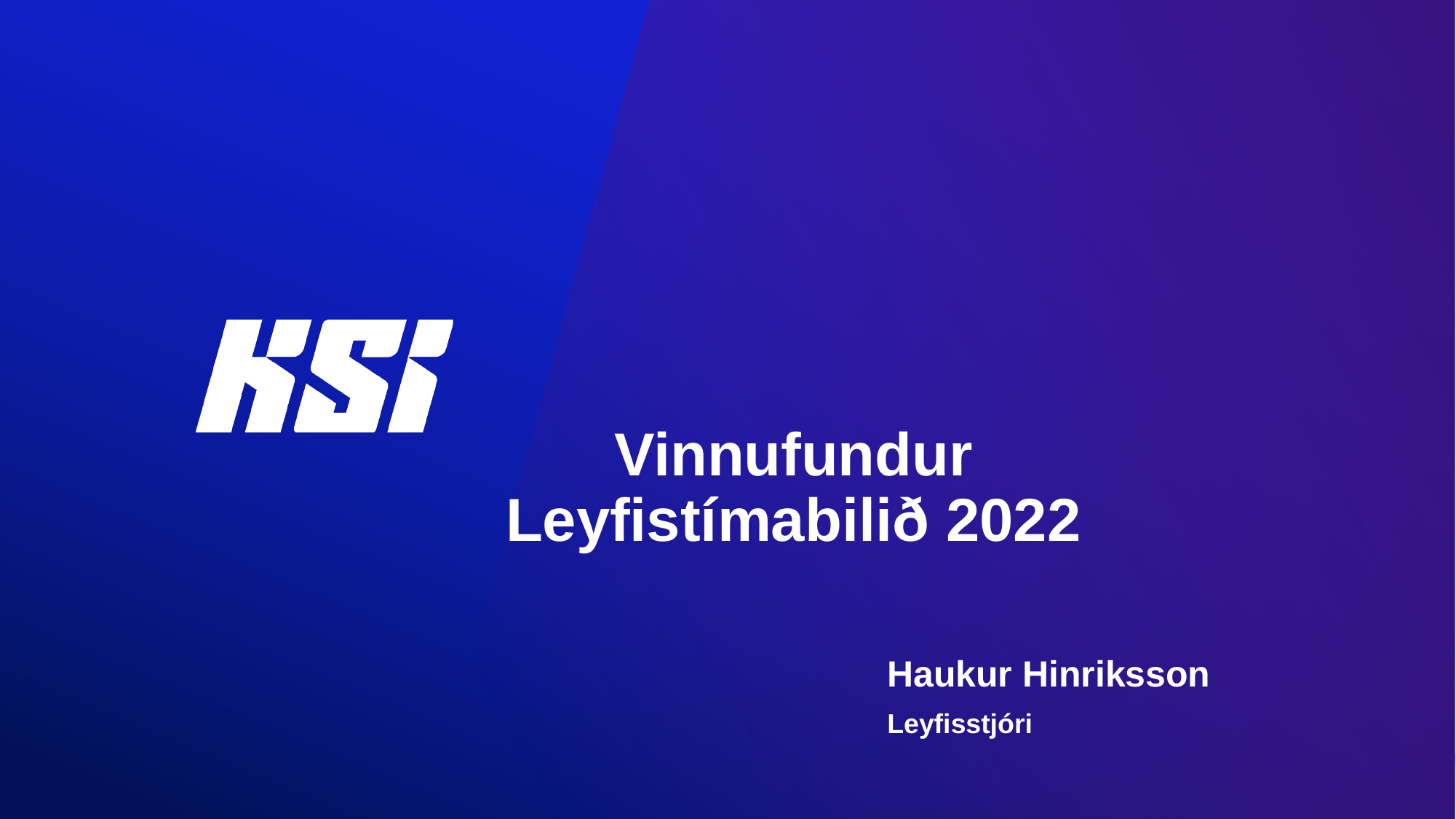

# Vinnufundur Leyfistímabilið 2022
Haukur Hinriksson
Leyfisstjóri